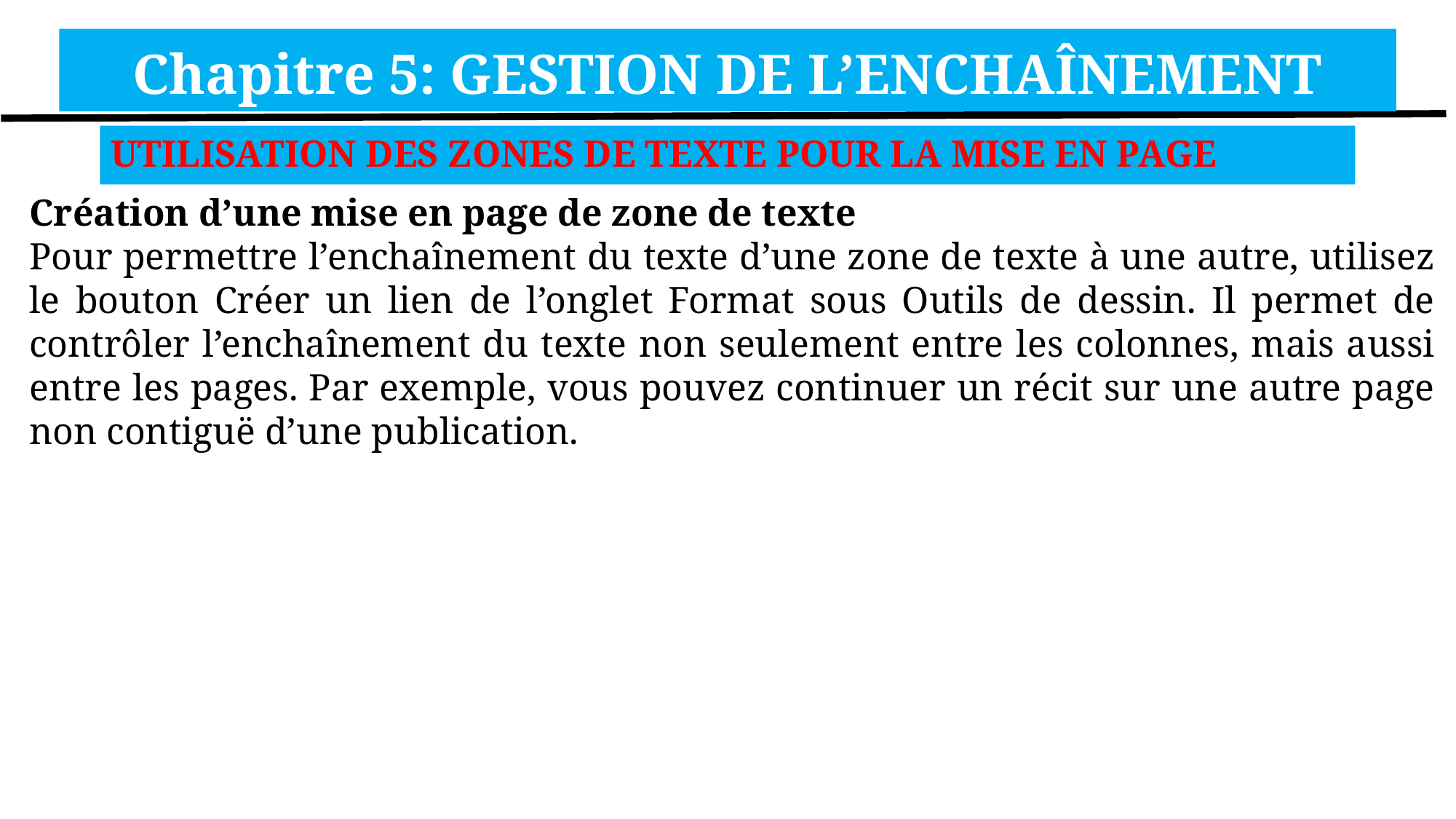

Chapitre 5: GESTION DE L’ENCHAÎNEMENT
UTILISATION DES ZONES DE TEXTE POUR LA MISE EN PAGE
Création d’une mise en page de zone de texte
Pour permettre l’enchaînement du texte d’une zone de texte à une autre, utilisez le bouton Créer un lien de l’onglet Format sous Outils de dessin. Il permet de contrôler l’enchaînement du texte non seulement entre les colonnes, mais aussi entre les pages. Par exemple, vous pouvez continuer un récit sur une autre page non contiguë d’une publication.